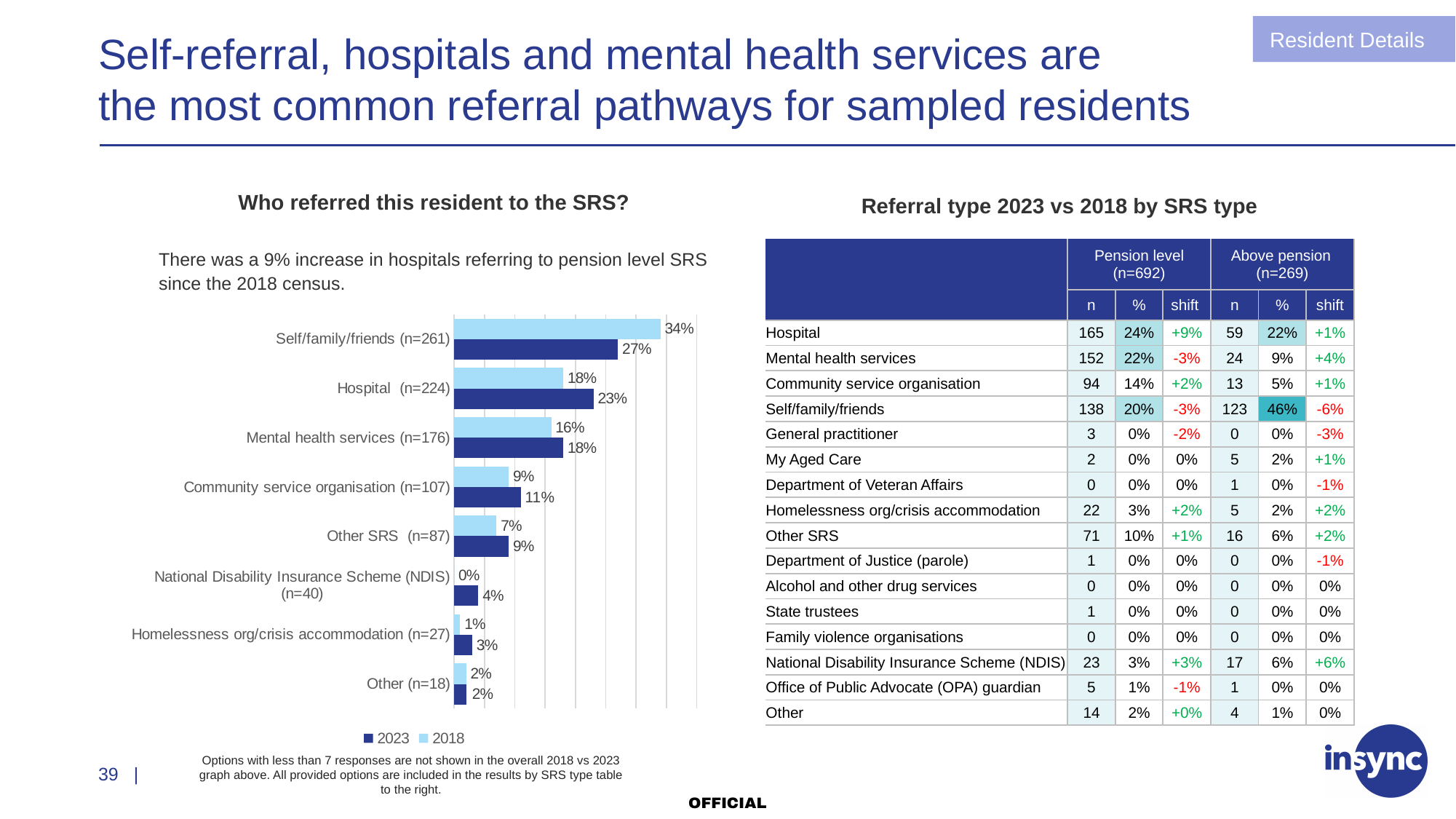

Resident Details
# Self-referral, hospitals and mental health services are the most common referral pathways for sampled residents
Who referred this resident to the SRS?
Referral type 2023 vs 2018 by SRS type
There was a 9% increase in hospitals referring to pension level SRS since the 2018 census.
|  | Pension level (n=692) |  |  | Above pension  (n=269) |  |  |
| --- | --- | --- | --- | --- | --- | --- |
|  | n | % | shift | n | % | shift |
| Hospital | 165 | 24% | +9% | 59 | 22% | +1% |
| Mental health services | 152 | 22% | -3% | 24 | 9% | +4% |
| Community service organisation | 94 | 14% | +2% | 13 | 5% | +1% |
| Self/family/friends | 138 | 20% | -3% | 123 | 46% | -6% |
| General practitioner | 3 | 0% | -2% | 0 | 0% | -3% |
| My Aged Care | 2 | 0% | 0% | 5 | 2% | +1% |
| Department of Veteran Affairs | 0 | 0% | 0% | 1 | 0% | -1% |
| Homelessness org/crisis accommodation | 22 | 3% | +2% | 5 | 2% | +2% |
| Other SRS | 71 | 10% | +1% | 16 | 6% | +2% |
| Department of Justice (parole) | 1 | 0% | 0% | 0 | 0% | -1% |
| Alcohol and other drug services | 0 | 0% | 0% | 0 | 0% | 0% |
| State trustees | 1 | 0% | 0% | 0 | 0% | 0% |
| Family violence organisations | 0 | 0% | 0% | 0 | 0% | 0% |
| National Disability Insurance Scheme (NDIS) | 23 | 3% | +3% | 17 | 6% | +6% |
| Office of Public Advocate (OPA) guardian | 5 | 1% | -1% | 1 | 0% | 0% |
| Other | 14 | 2% | +0% | 4 | 1% | 0% |

### Chart

| Category | 2018 | 2023 |
|---|---|---|
| Self/family/friends (n=261) | 0.34 | 0.27 |
| Hospital  (n=224) | 0.18 | 0.23 |
| Mental health services (n=176) | 0.16 | 0.18 |
| Community service organisation (n=107) | 0.09 | 0.11 |
| Other SRS  (n=87) | 0.07 | 0.09 |
| National Disability Insurance Scheme (NDIS) (n=40) | 0.0 | 0.04 |
| Homelessness org/crisis accommodation (n=27) | 0.01 | 0.03 |
| Other (n=18) | 0.02 | 0.02 |
Options with less than 7 responses are not shown in the overall 2018 vs 2023 graph above. All provided options are included in the results by SRS type table to the right.
39   |